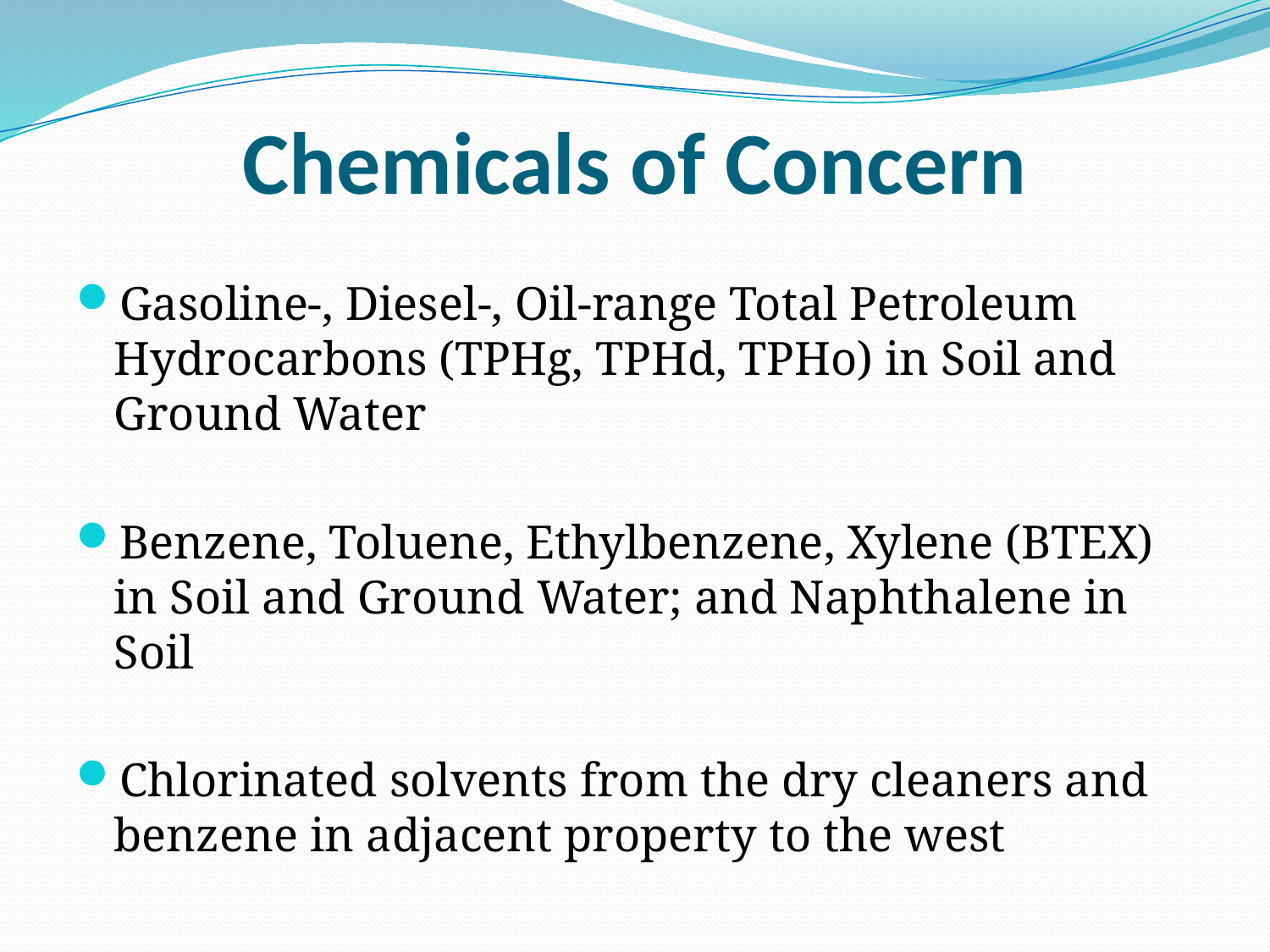

# Chemicals of Concern
Gasoline-, Diesel-, Oil-range Total Petroleum Hydrocarbons (TPHg, TPHd, TPHo) in Soil and Ground Water

Benzene, Toluene, Ethylbenzene, Xylene (BTEX)  in Soil and Ground Water; and Naphthalene in Soil

Chlorinated solvents from the dry cleaners and benzene in adjacent property to the west